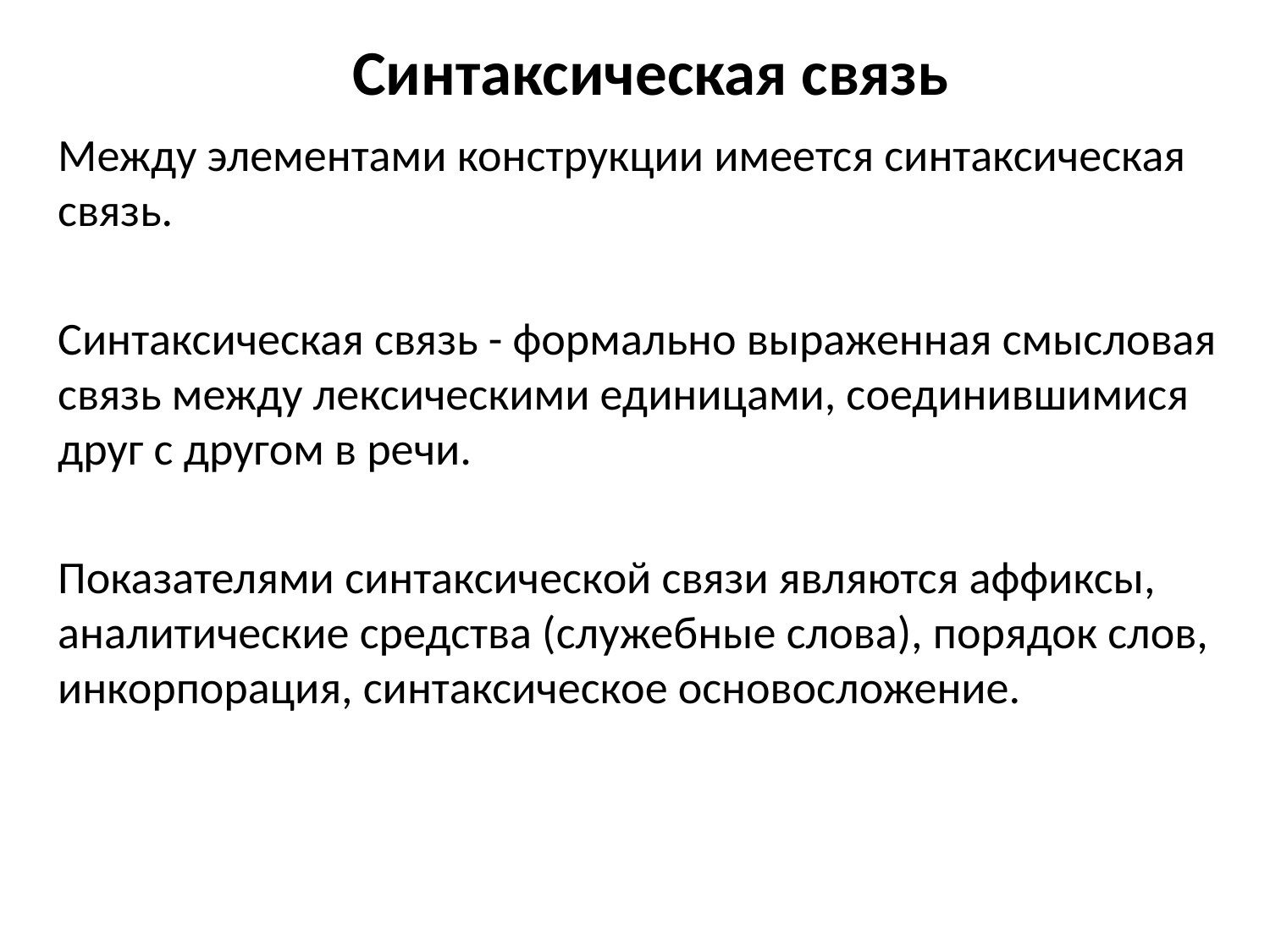

# Синтаксическая связь
Между элементами конструкции имеется синтаксическая связь.

Синтаксическая связь - формально выраженная смысловая связь между лексическими единицами, соединившимися друг с другом в речи.

Показателями синтаксической связи являются аффиксы, аналитические средства (служебные слова), порядок слов, инкорпорация, синтаксическое основосложение.